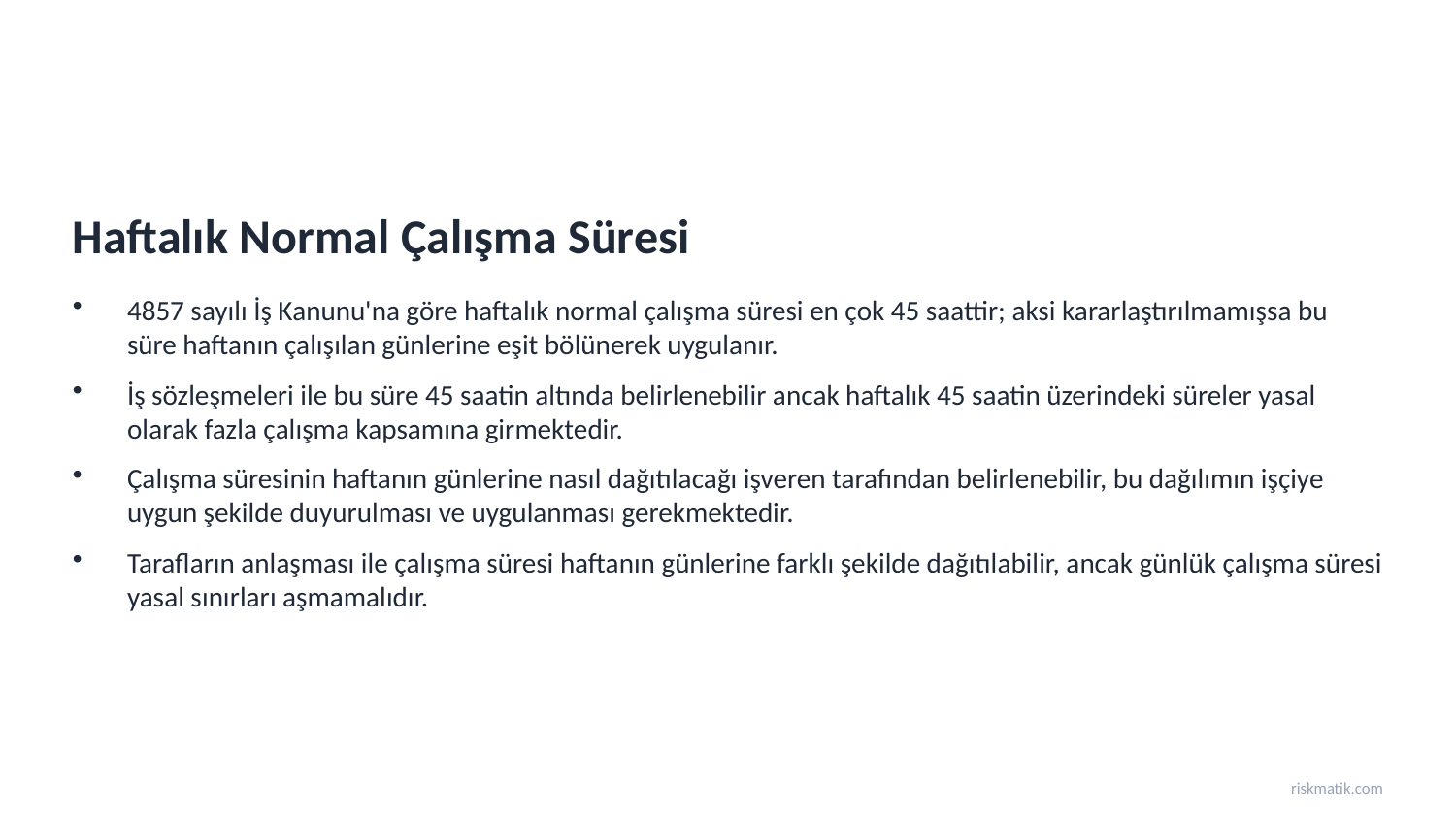

Haftalık Normal Çalışma Süresi
4857 sayılı İş Kanunu'na göre haftalık normal çalışma süresi en çok 45 saattir; aksi kararlaştırılmamışsa bu süre haftanın çalışılan günlerine eşit bölünerek uygulanır.
İş sözleşmeleri ile bu süre 45 saatin altında belirlenebilir ancak haftalık 45 saatin üzerindeki süreler yasal olarak fazla çalışma kapsamına girmektedir.
Çalışma süresinin haftanın günlerine nasıl dağıtılacağı işveren tarafından belirlenebilir, bu dağılımın işçiye uygun şekilde duyurulması ve uygulanması gerekmektedir.
Tarafların anlaşması ile çalışma süresi haftanın günlerine farklı şekilde dağıtılabilir, ancak günlük çalışma süresi yasal sınırları aşmamalıdır.
riskmatik.com